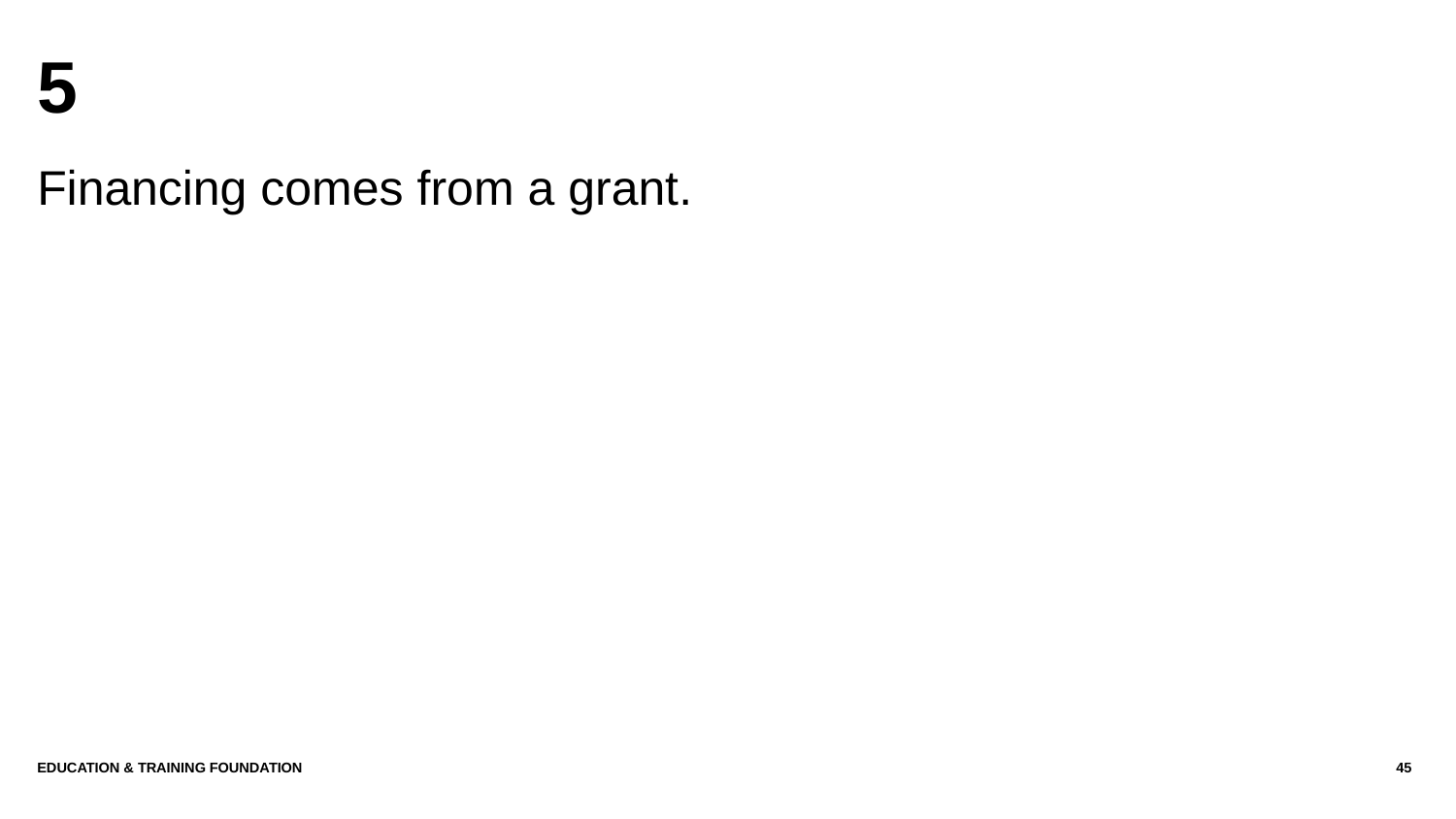

# 5
Financing comes from a grant.
Education & Training Foundation
45